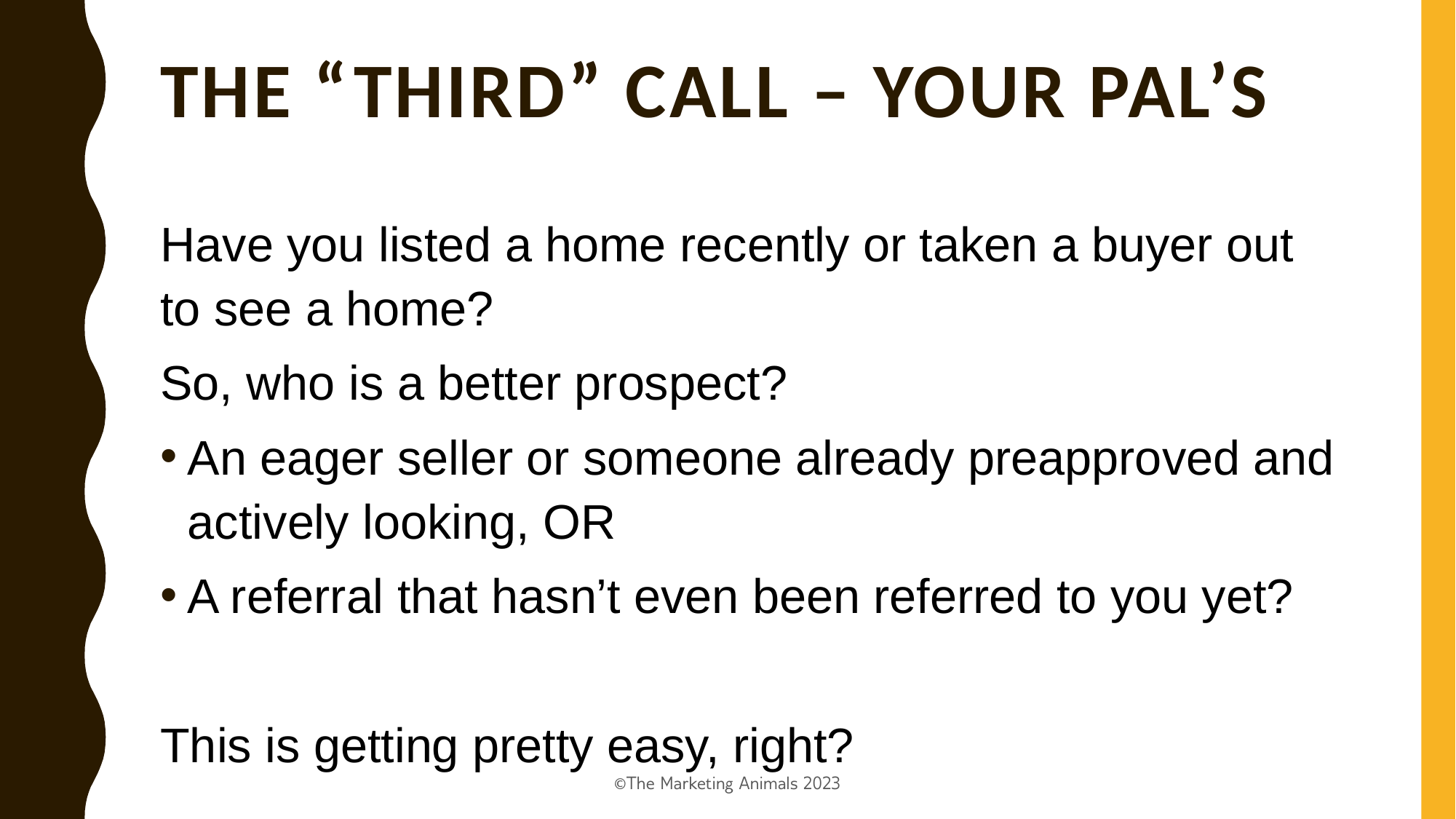

# The “Third” call – Your PAL’s
Have you listed a home recently or taken a buyer out to see a home?
So, who is a better prospect?
An eager seller or someone already preapproved and actively looking, OR
A referral that hasn’t even been referred to you yet?

This is getting pretty easy, right?
©The Marketing Animals 2023